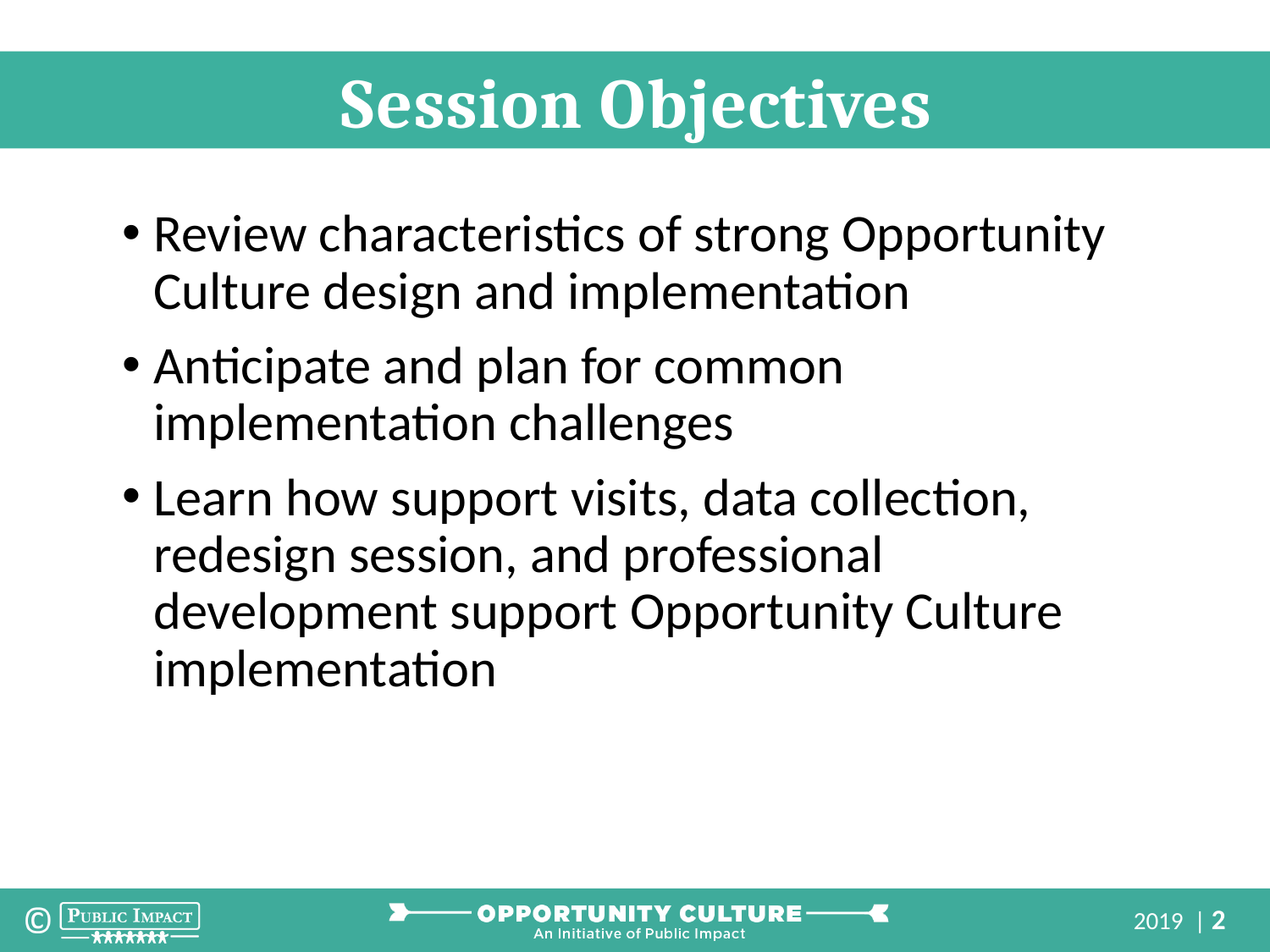

Review characteristics of strong Opportunity Culture design and implementation
Anticipate and plan for common implementation challenges
Learn how support visits, data collection, redesign session, and professional development support Opportunity Culture implementation